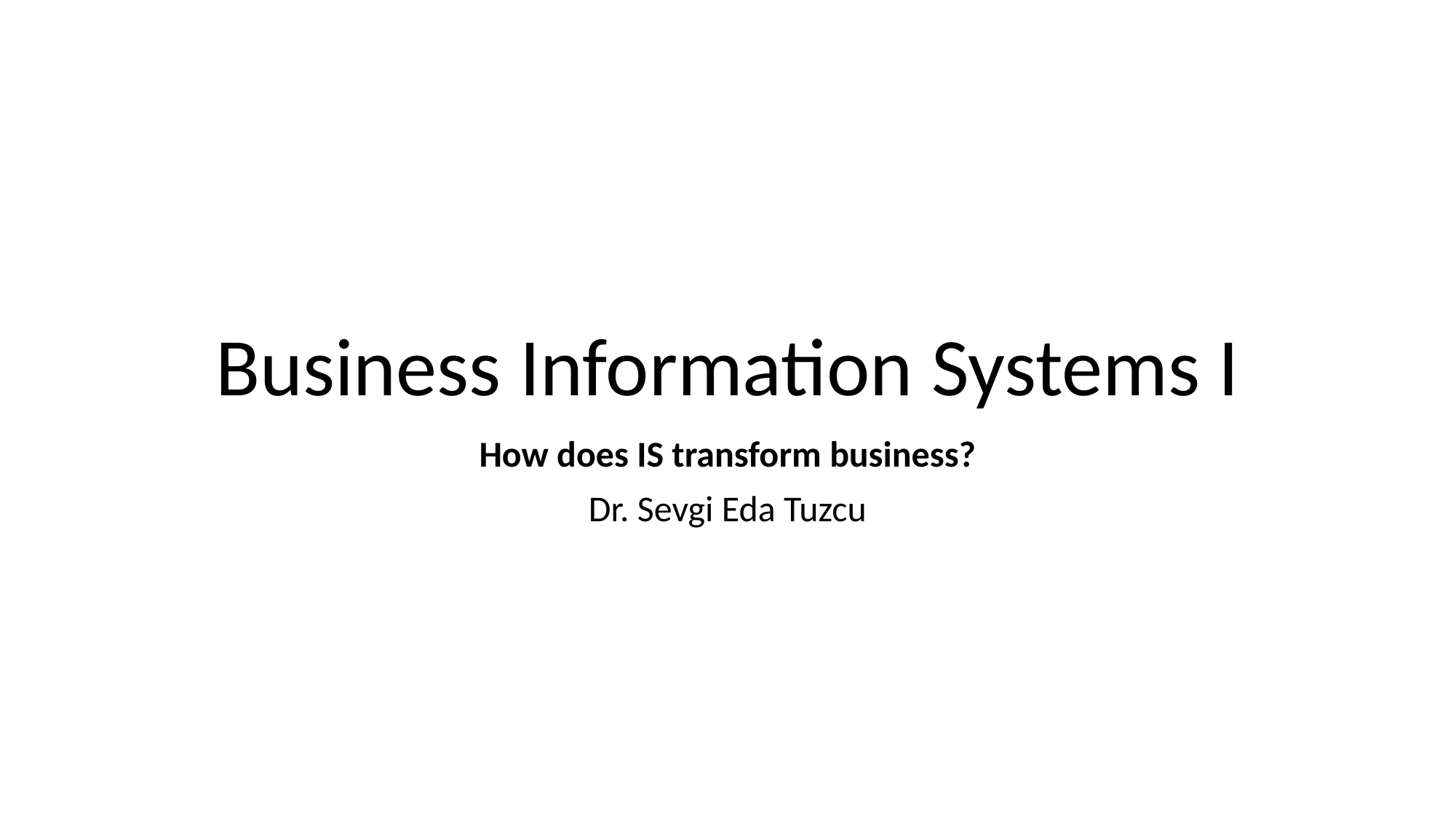

# Business Information Systems I
How does IS transform business?
Dr. Sevgi Eda Tuzcu